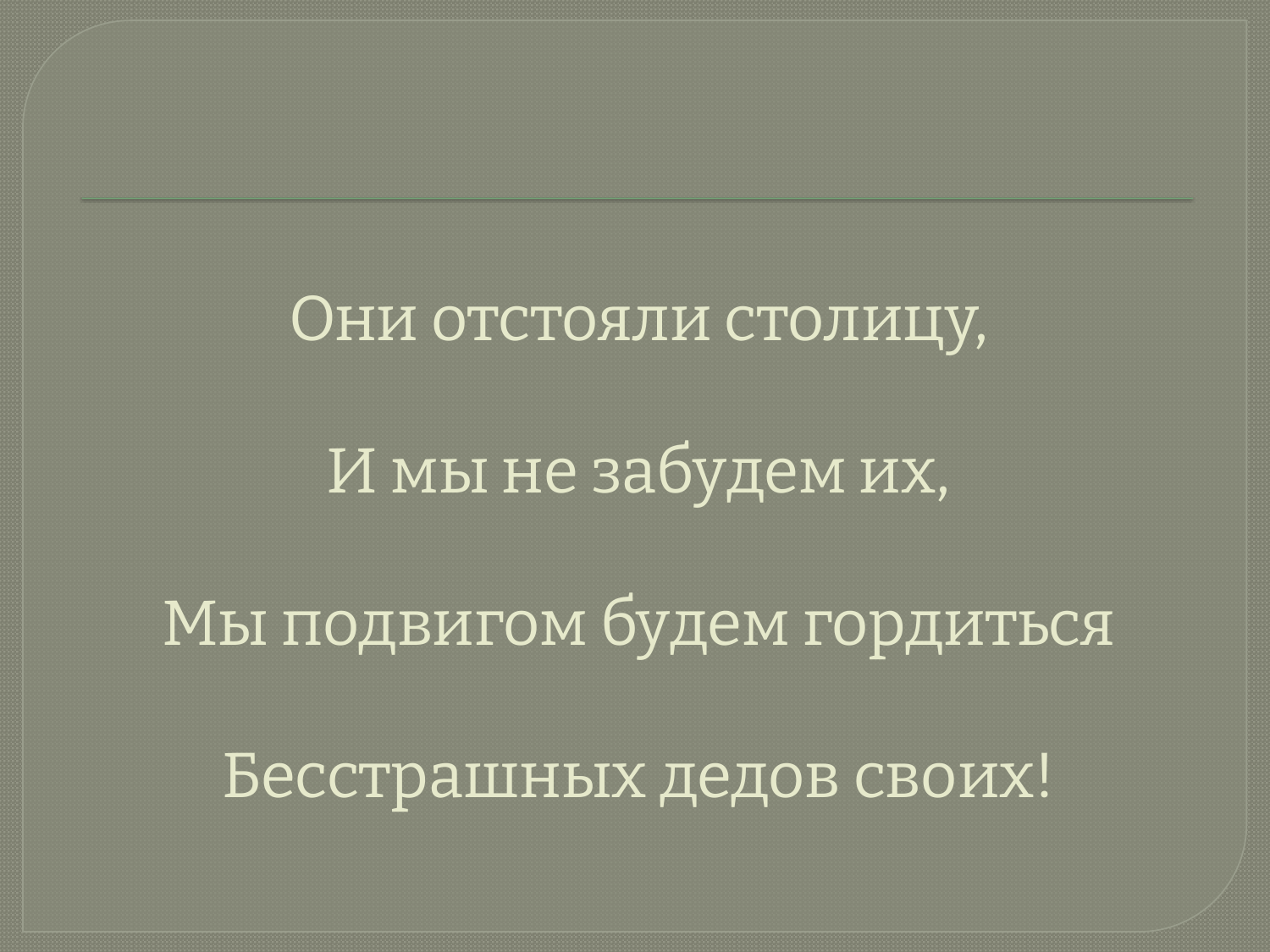

# Они отстояли столицу, И мы не забудем их, Мы подвигом будем гордиться Бесстрашных дедов своих!